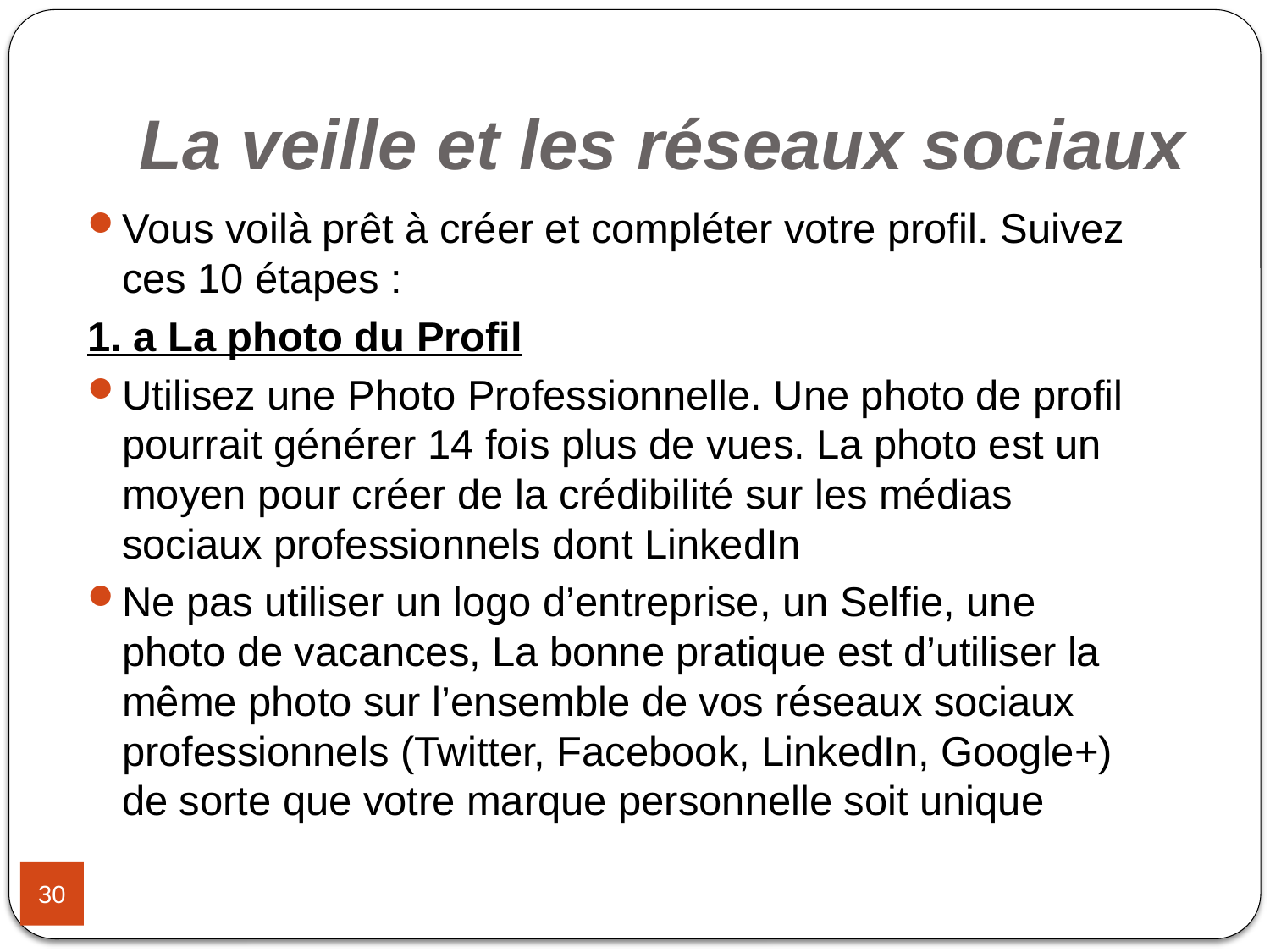

# La veille et les réseaux sociaux
Vous voilà prêt à créer et compléter votre profil. Suivez ces 10 étapes :
1. a La photo du Profil
Utilisez une Photo Professionnelle. Une photo de profil pourrait générer 14 fois plus de vues. La photo est un moyen pour créer de la crédibilité sur les médias sociaux professionnels dont LinkedIn
Ne pas utiliser un logo d’entreprise, un Selfie, une photo de vacances, La bonne pratique est d’utiliser la même photo sur l’ensemble de vos réseaux sociaux professionnels (Twitter, Facebook, LinkedIn, Google+) de sorte que votre marque personnelle soit unique
30